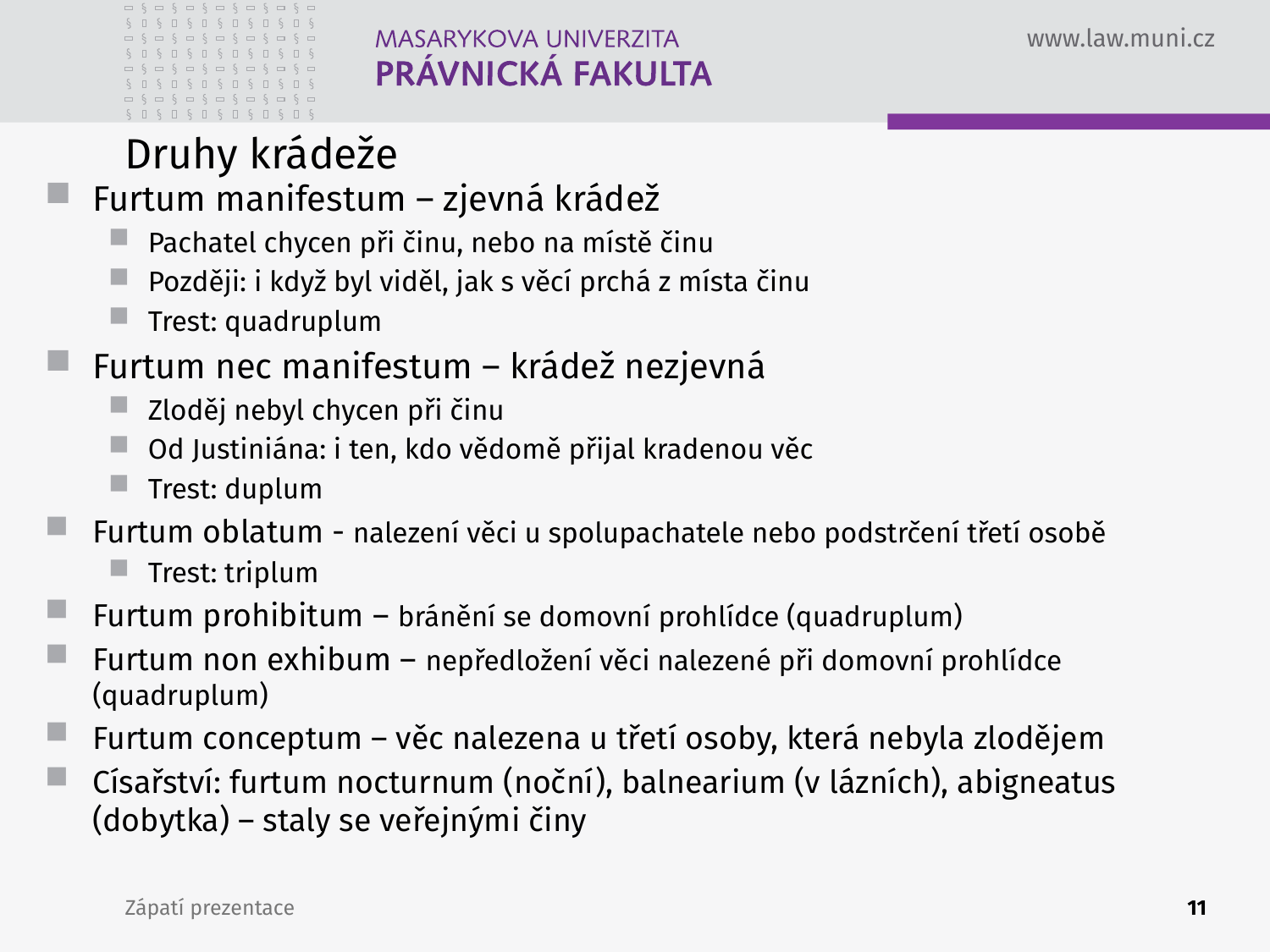

# Druhy krádeže
Furtum manifestum – zjevná krádež
Pachatel chycen při činu, nebo na místě činu
Později: i když byl viděl, jak s věcí prchá z místa činu
Trest: quadruplum
Furtum nec manifestum – krádež nezjevná
Zloděj nebyl chycen při činu
Od Justiniána: i ten, kdo vědomě přijal kradenou věc
Trest: duplum
Furtum oblatum - nalezení věci u spolupachatele nebo podstrčení třetí osobě
Trest: triplum
Furtum prohibitum – bránění se domovní prohlídce (quadruplum)
Furtum non exhibum – nepředložení věci nalezené při domovní prohlídce (quadruplum)
Furtum conceptum – věc nalezena u třetí osoby, která nebyla zlodějem
Císařství: furtum nocturnum (noční), balnearium (v lázních), abigneatus (dobytka) – staly se veřejnými činy

Zápatí prezentace
11